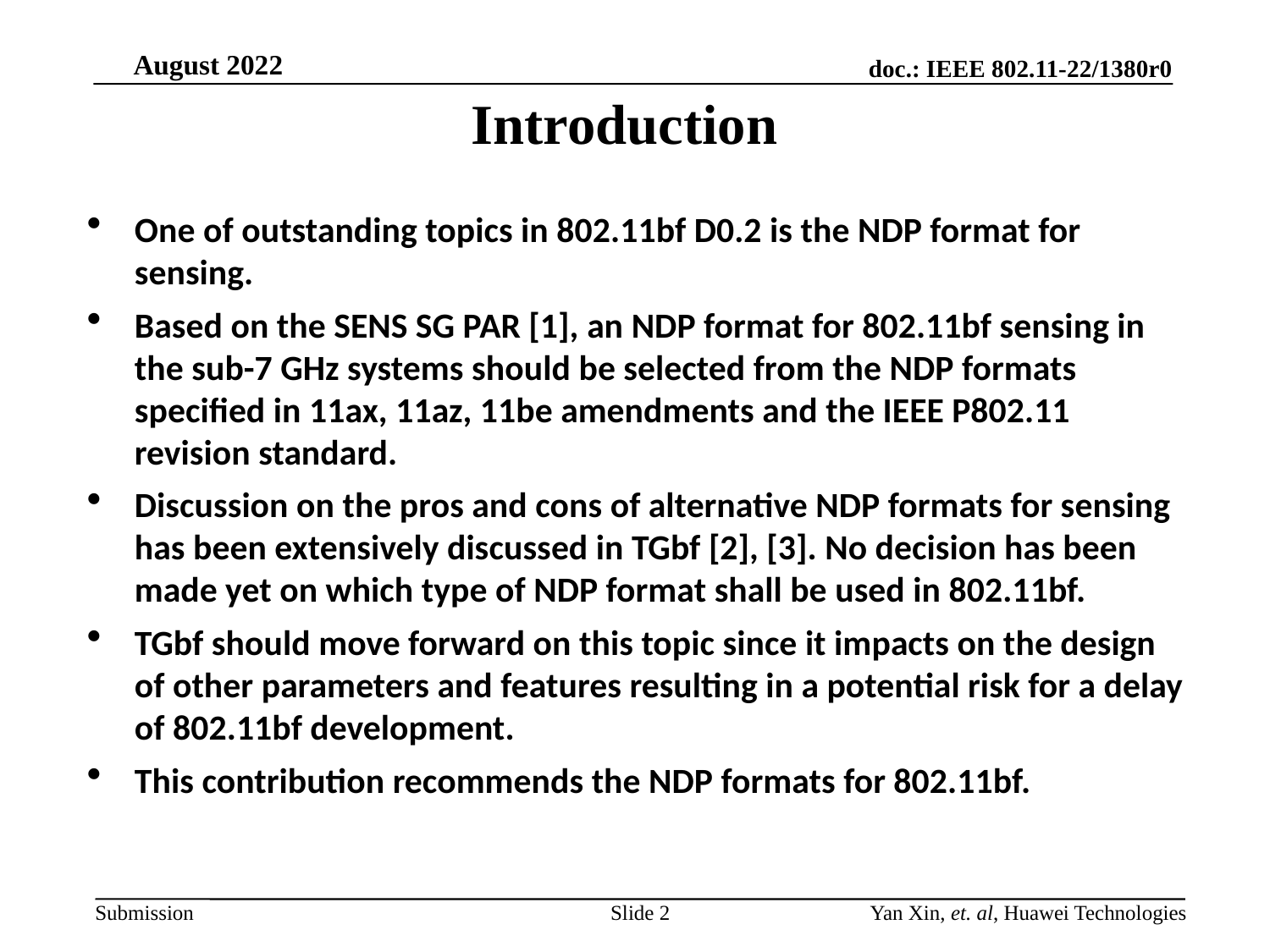

# Introduction
One of outstanding topics in 802.11bf D0.2 is the NDP format for sensing.
Based on the SENS SG PAR [1], an NDP format for 802.11bf sensing in  the sub-7 GHz systems should be selected from the NDP formats specified in 11ax, 11az, 11be amendments and the IEEE P802.11 revision standard.
Discussion on the pros and cons of alternative NDP formats for sensing has been extensively discussed in TGbf [2], [3]. No decision has been made yet on which type of NDP format shall be used in 802.11bf.
TGbf should move forward on this topic since it impacts on the design of other parameters and features resulting in a potential risk for a delay of 802.11bf development.
This contribution recommends the NDP formats for 802.11bf.

Slide 2
Yan Xin, et. al, Huawei Technologies